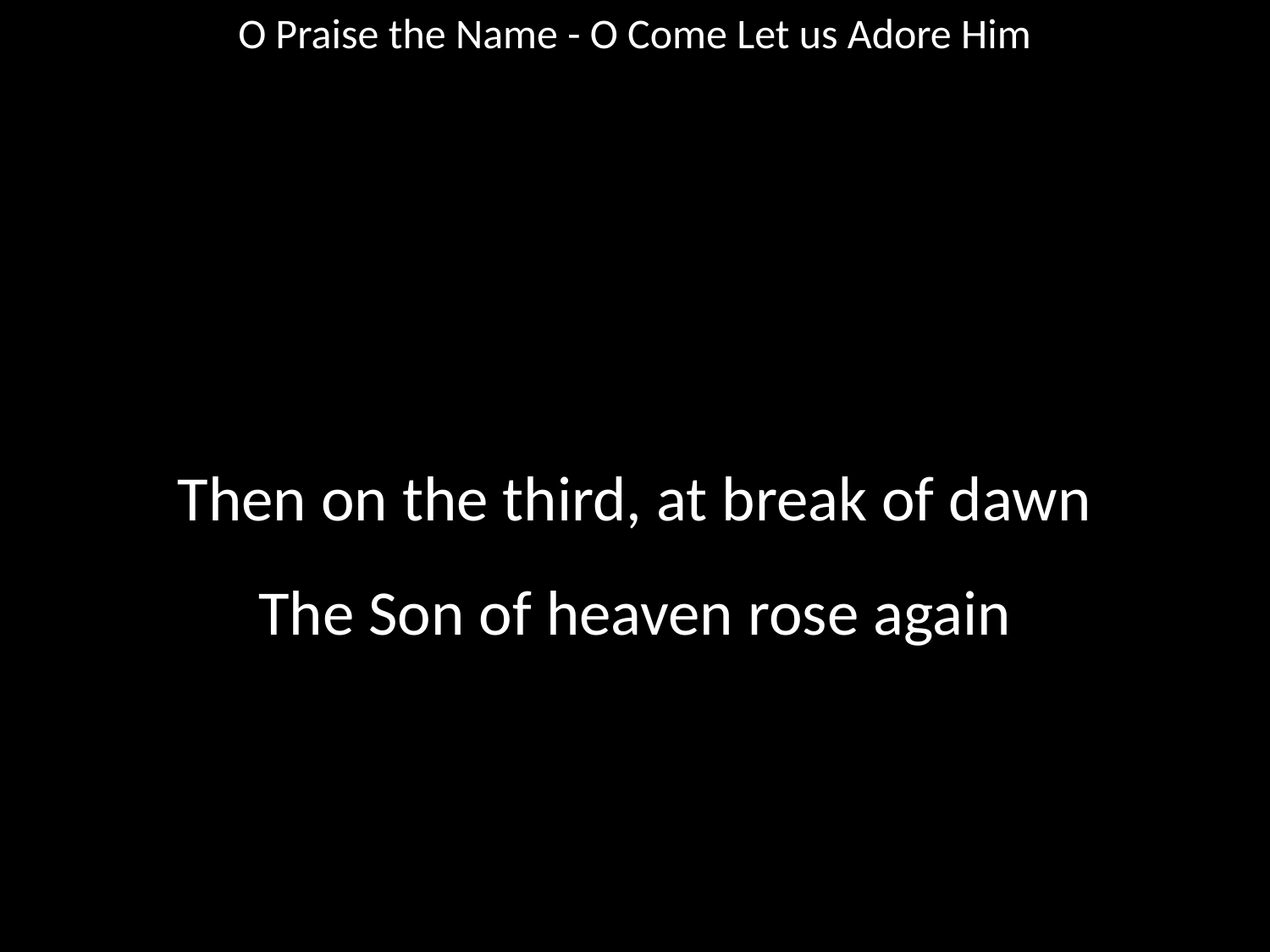

O Praise the Name - O Come Let us Adore Him
#
Then on the third, at break of dawn
The Son of heaven rose again